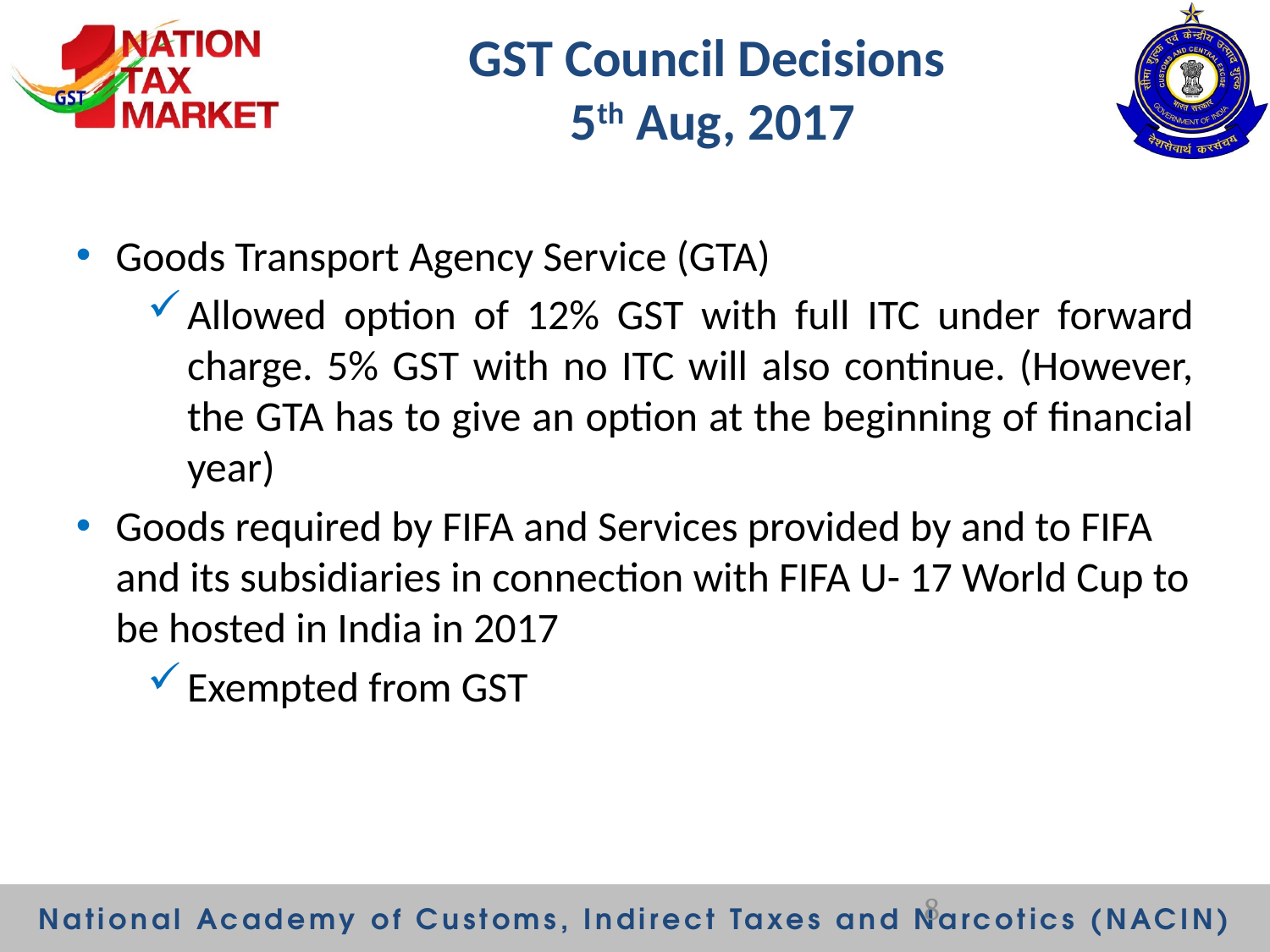

# GST Council Decisions 5th Aug, 2017
Goods Transport Agency Service (GTA)
Allowed option of 12% GST with full ITC under forward charge. 5% GST with no ITC will also continue. (However, the GTA has to give an option at the beginning of financial year)
Goods required by FIFA and Services provided by and to FIFA and its subsidiaries in connection with FIFA U- 17 World Cup to be hosted in India in 2017
Exempted from GST

8
National Academy of Customs, Indirect Taxes and Narcotics (NACIN)